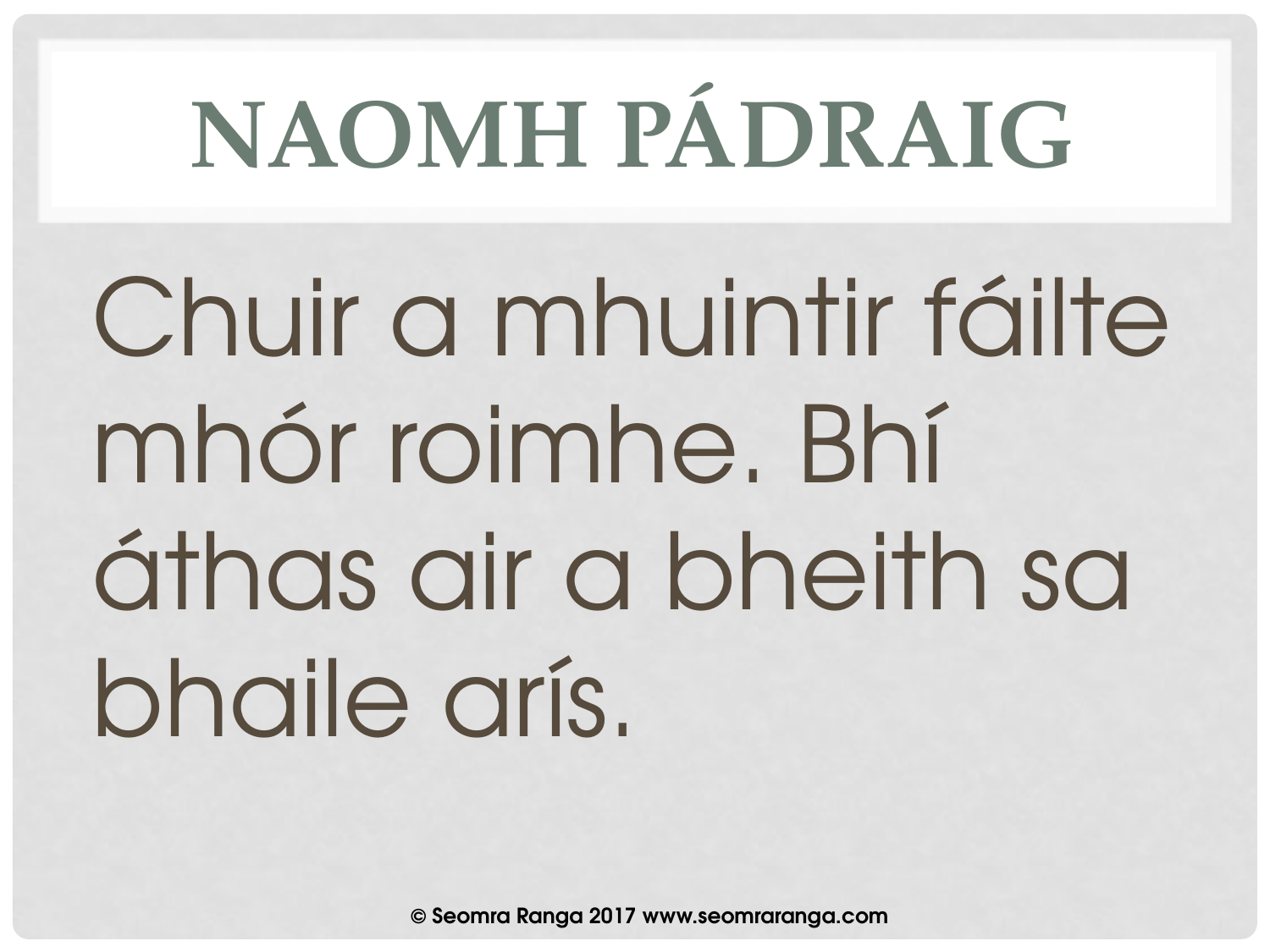

# Naomh pádraig
Chuir a mhuintir fáilte mhór roimhe. Bhí áthas air a bheith sa bhaile arís.
© Seomra Ranga 2017 www.seomraranga.com